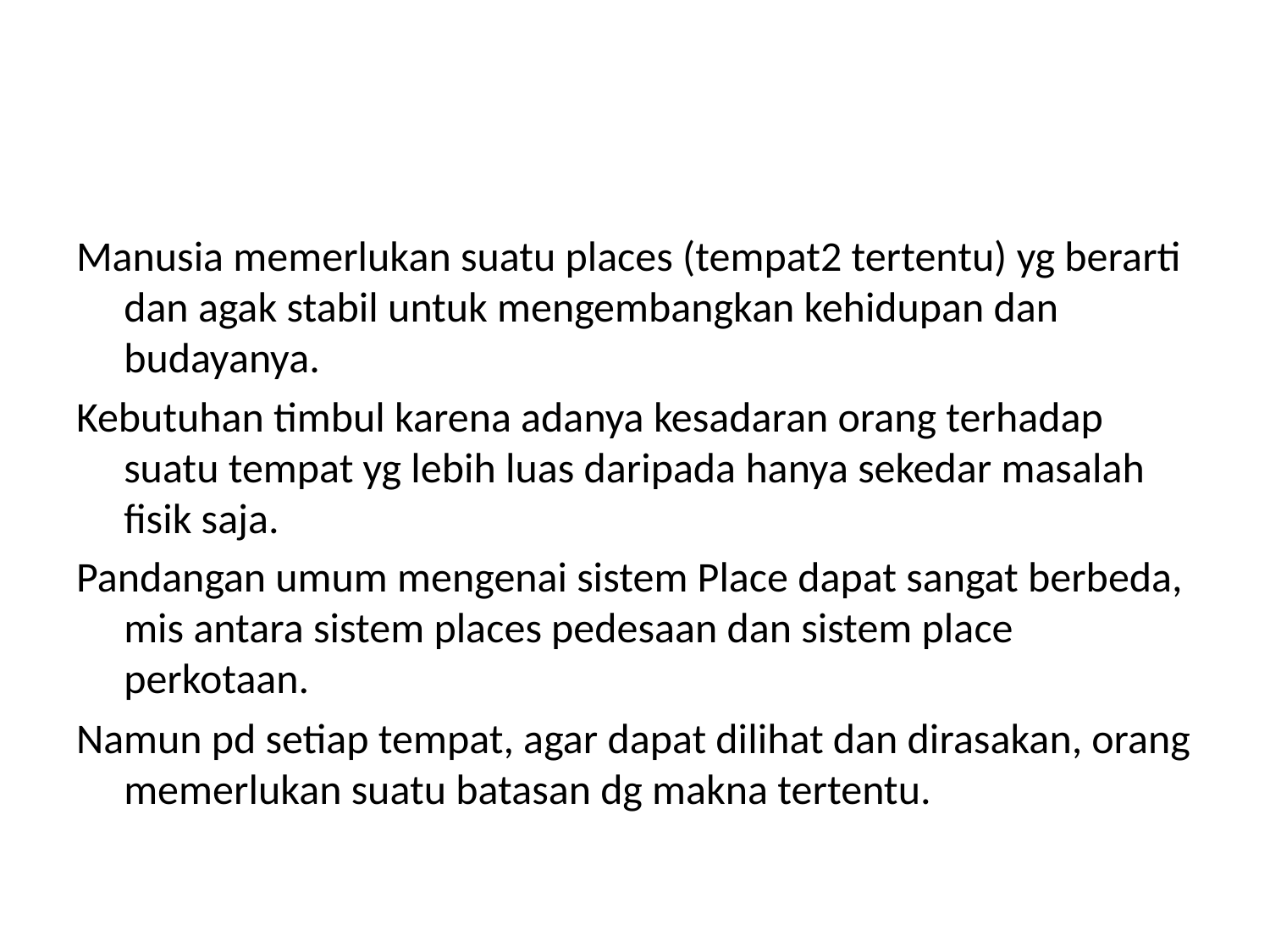

#
Manusia memerlukan suatu places (tempat2 tertentu) yg berarti dan agak stabil untuk mengembangkan kehidupan dan budayanya.
Kebutuhan timbul karena adanya kesadaran orang terhadap suatu tempat yg lebih luas daripada hanya sekedar masalah fisik saja.
Pandangan umum mengenai sistem Place dapat sangat berbeda, mis antara sistem places pedesaan dan sistem place perkotaan.
Namun pd setiap tempat, agar dapat dilihat dan dirasakan, orang memerlukan suatu batasan dg makna tertentu.